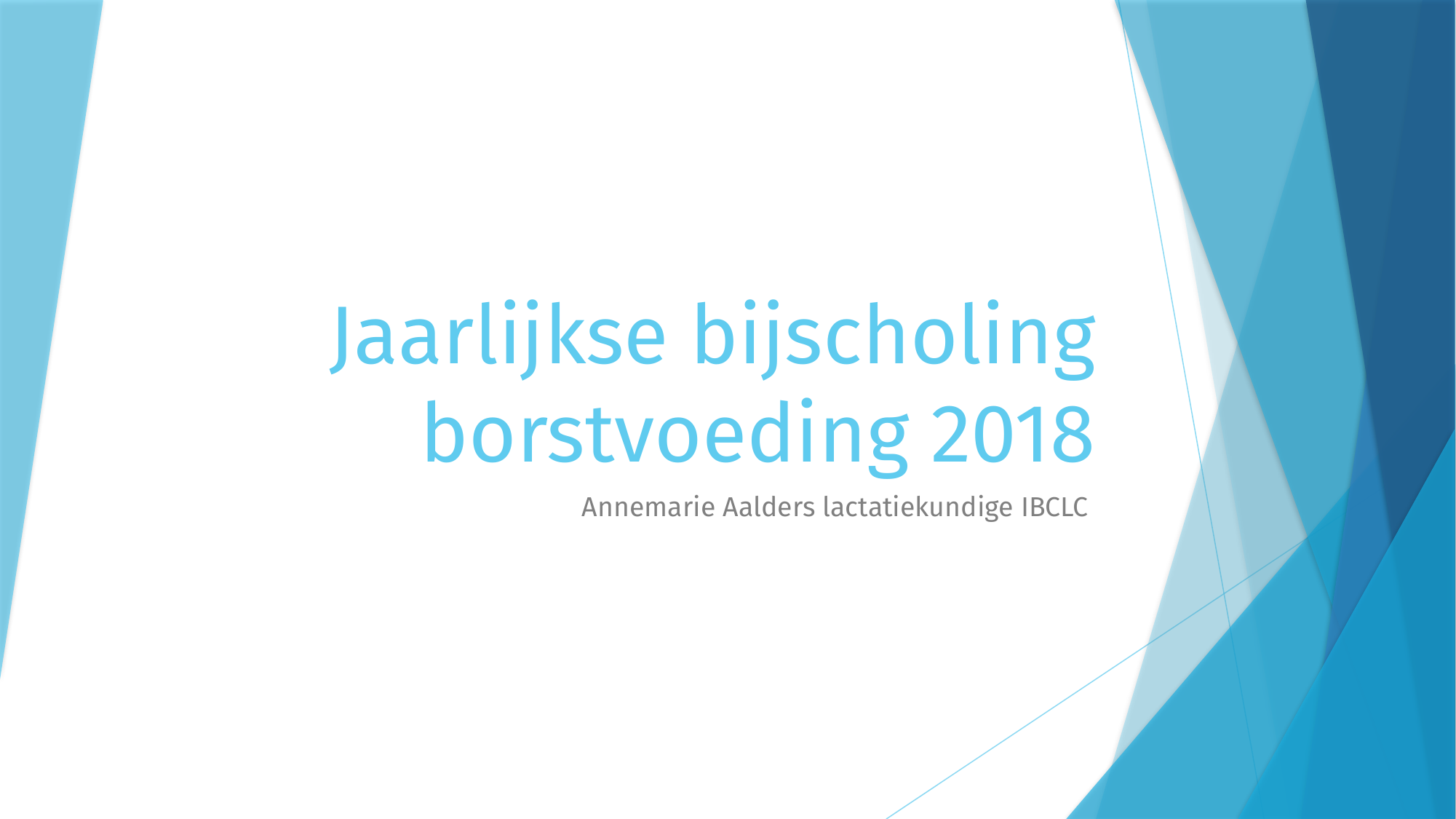

# Jaarlijkse bijscholing borstvoeding 2018
Annemarie Aalders lactatiekundige IBCLC